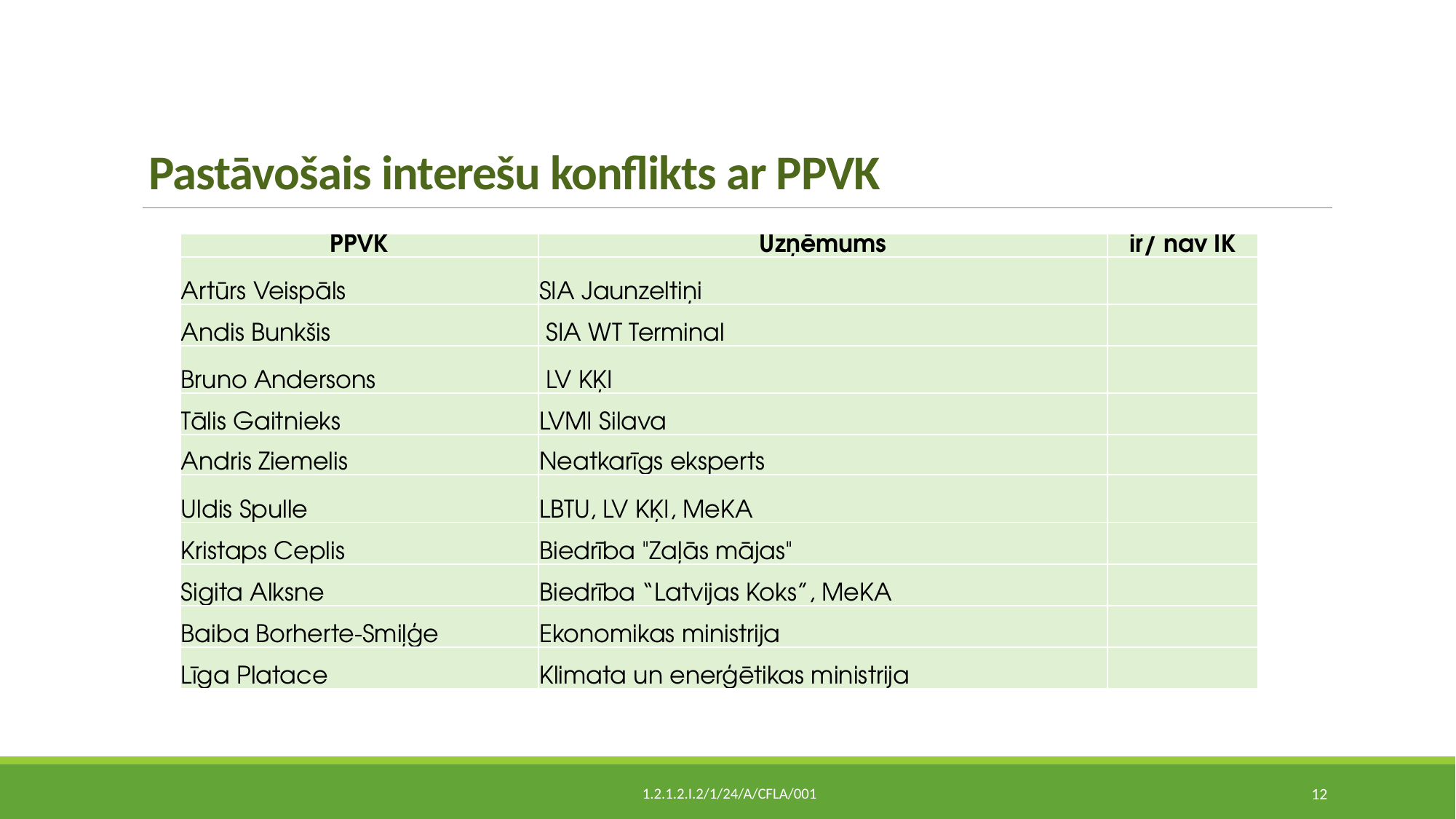

# Pastāvošais interešu konflikts ar PPVK
| PPVK | Uzņēmums | ir/ nav IK |
| --- | --- | --- |
| Artūrs Veispāls | SIA Jaunzeltiņi |  |
| Andis Bunkšis | SIA WT Terminal |  |
| Bruno Andersons | LV KĶI |  |
| Tālis Gaitnieks | LVMI Silava |  |
| Andris Ziemelis | Neatkarīgs eksperts |  |
| Uldis Spulle | LBTU, LV KĶI, MeKA |  |
| Kristaps Ceplis | Biedrība "Zaļās mājas" |  |
| Sigita Alksne | Biedrība “Latvijas Koks”, MeKA |  |
| Baiba Borherte-Smiļģe | Ekonomikas ministrija |  |
| Līga Platace | Klimata un enerģētikas ministrija |  |
 1.2.1.2.i.2/1/24/A/CFLA/001
12